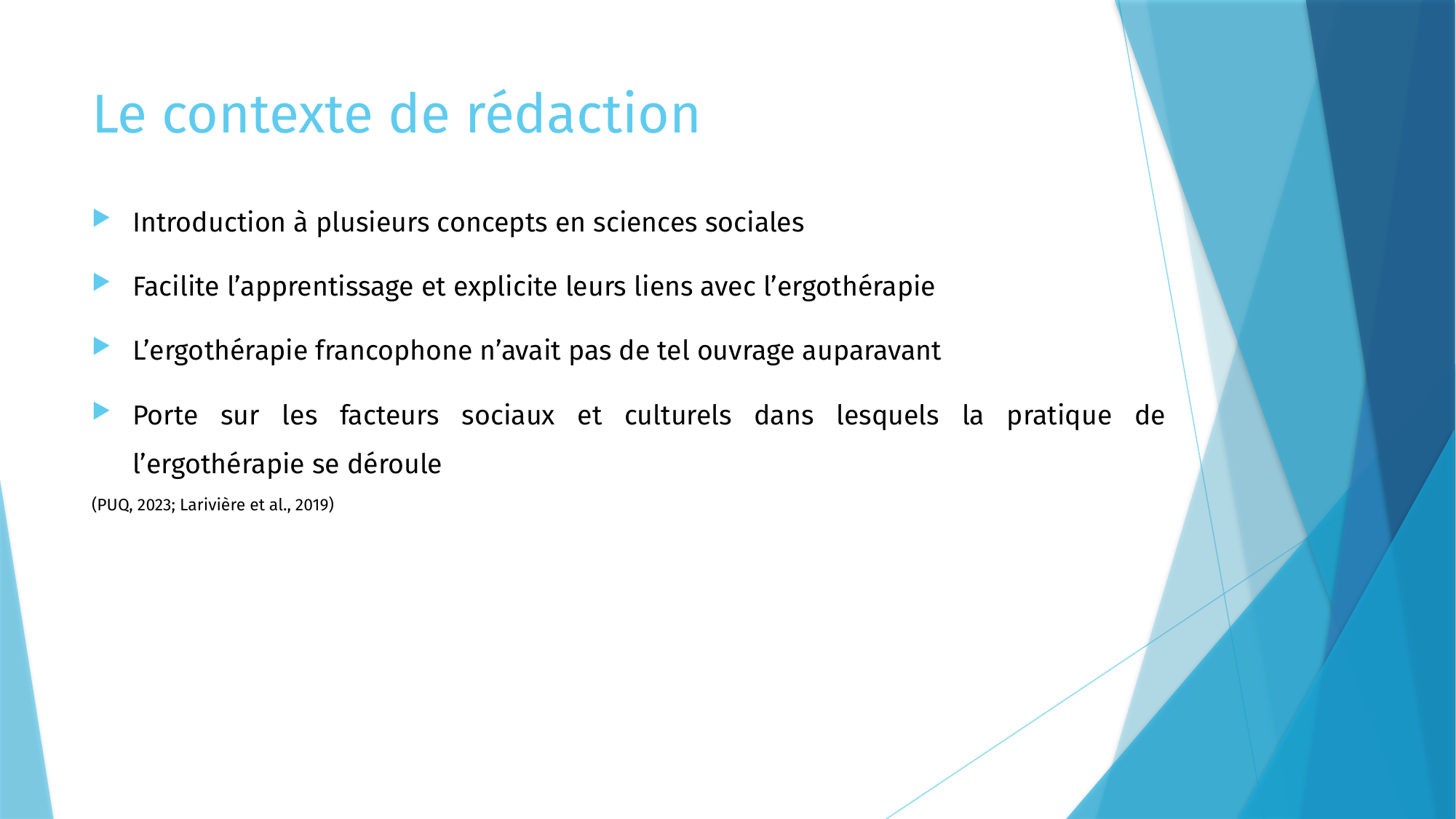

# Le contexte de rédaction
Introduction à plusieurs concepts en sciences sociales
Facilite l’apprentissage et explicite leurs liens avec l’ergothérapie
L’ergothérapie francophone n’avait pas de tel ouvrage auparavant
Porte sur les facteurs sociaux et culturels dans lesquels la pratique de l’ergothérapie se déroule
(PUQ, 2023; Larivière et al., 2019)